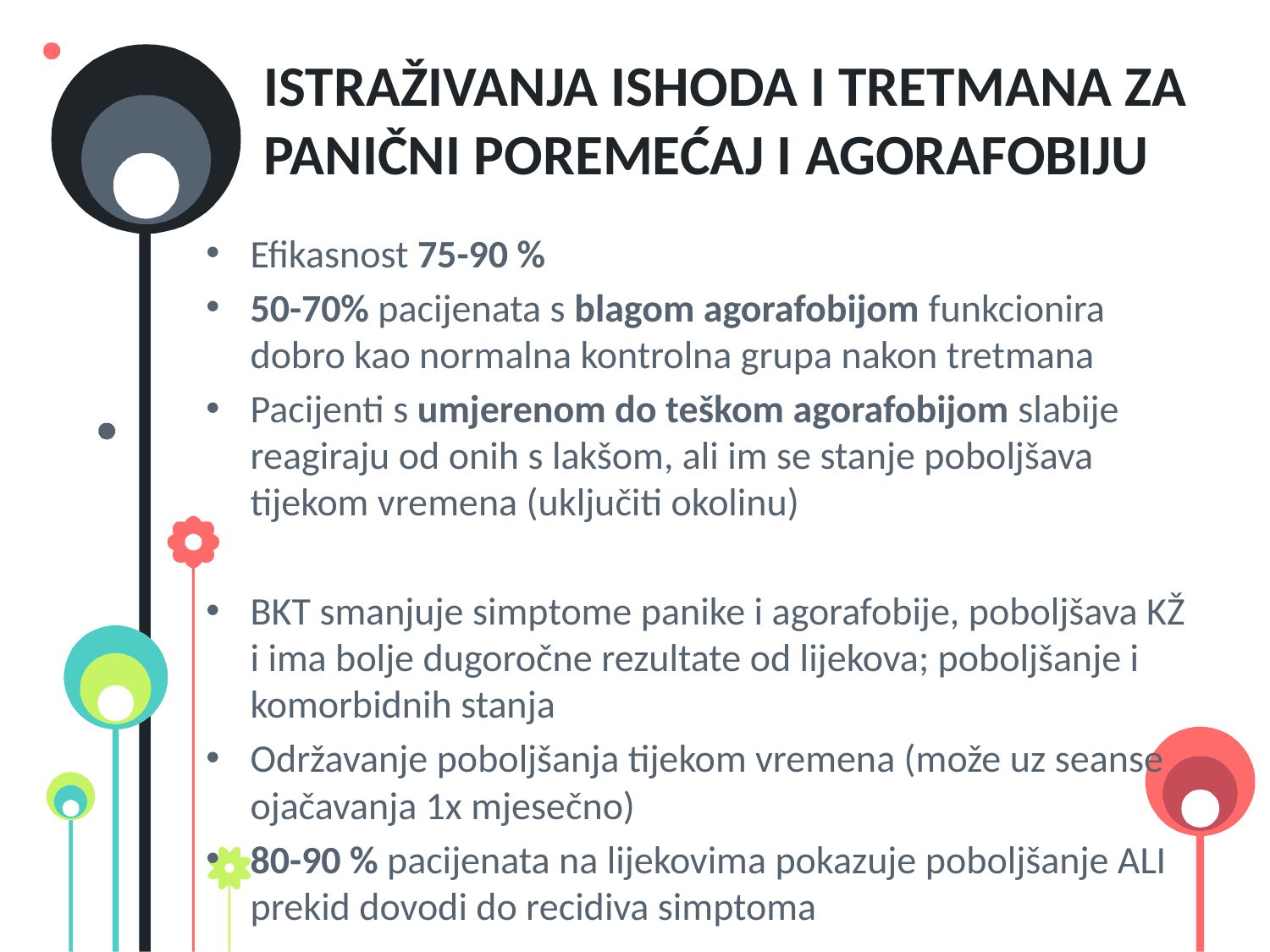

# ISTRAŽIVANJA ISHODA I TRETMANA ZA PANIČNI POREMEĆAJ I AGORAFOBIJU
Efikasnost 75-90 %
50-70% pacijenata s blagom agorafobijom funkcionira dobro kao normalna kontrolna grupa nakon tretmana
Pacijenti s umjerenom do teškom agorafobijom slabije reagiraju od onih s lakšom, ali im se stanje poboljšava tijekom vremena (uključiti okolinu)

BKT smanjuje simptome panike i agorafobije, poboljšava KŽ i ima bolje dugoročne rezultate od lijekova; poboljšanje i komorbidnih stanja
Održavanje poboljšanja tijekom vremena (može uz seanse ojačavanja 1x mjesečno)
80-90 % pacijenata na lijekovima pokazuje poboljšanje ALI prekid dovodi do recidiva simptoma